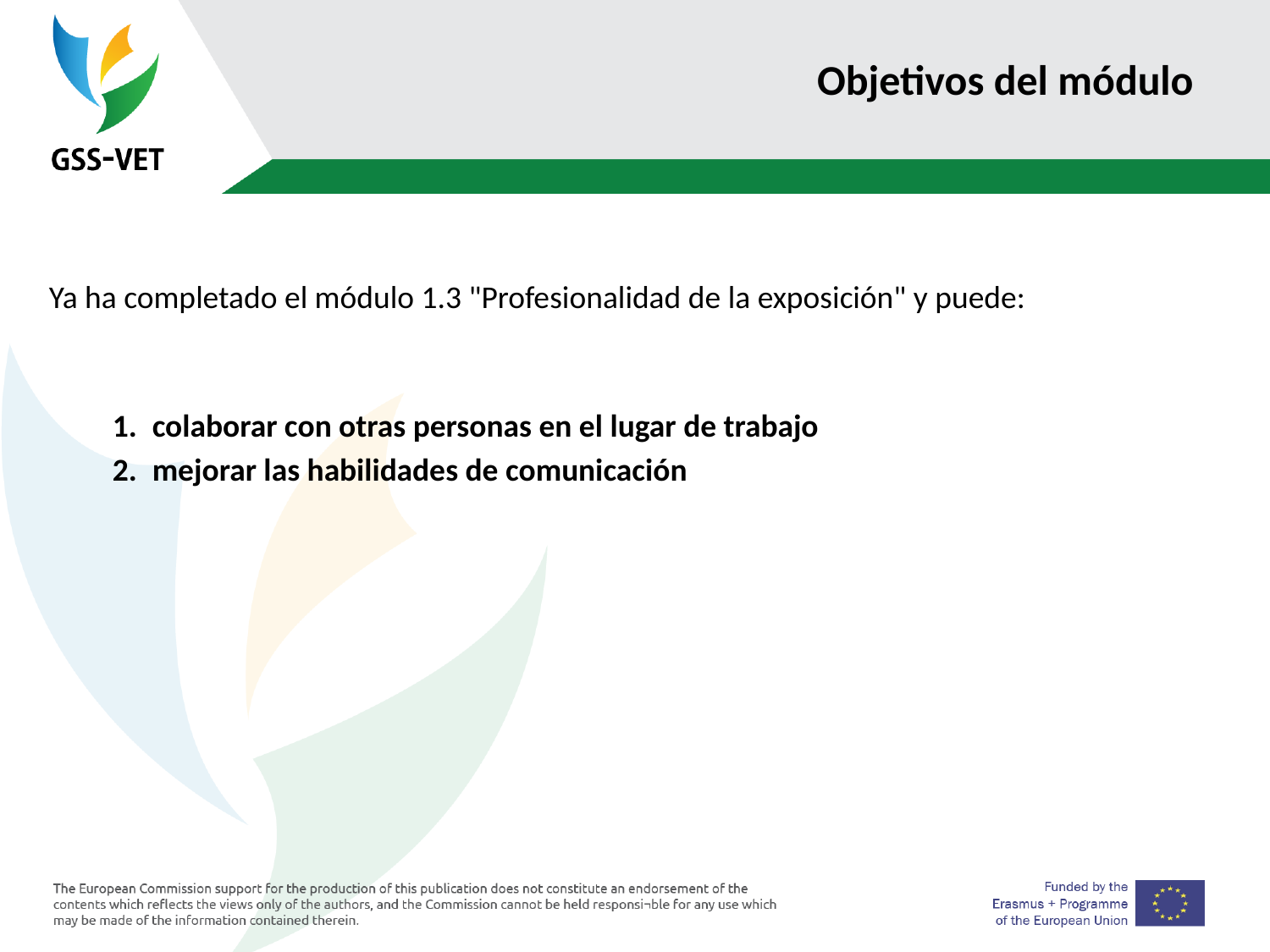

# Objetivos del módulo

Ya ha completado el módulo 1.3 "Profesionalidad de la exposición" y puede:

colaborar con otras personas en el lugar de trabajo
mejorar las habilidades de comunicación